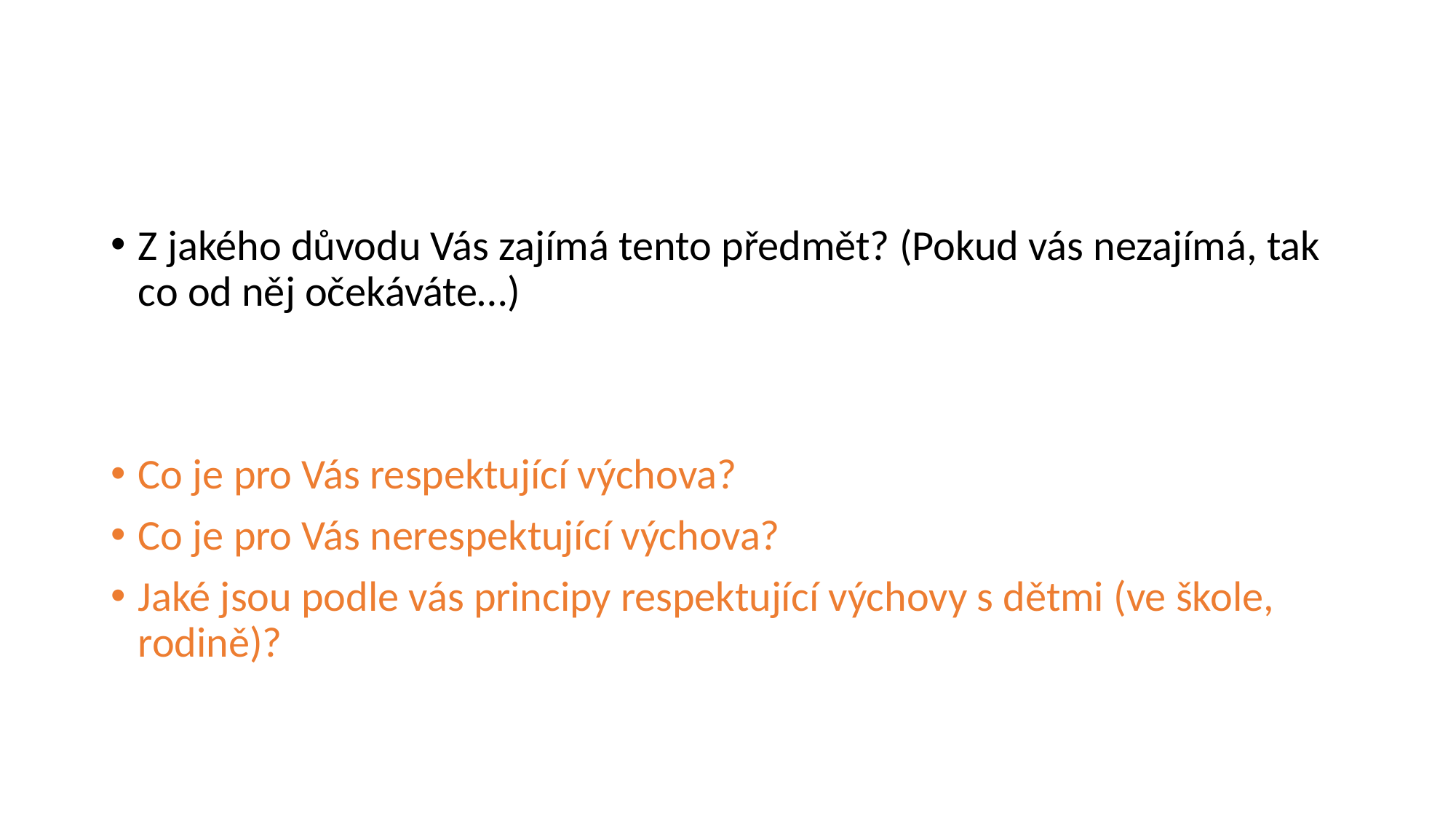

#
Z jakého důvodu Vás zajímá tento předmět? (Pokud vás nezajímá, tak co od něj očekáváte…)

Co je pro Vás respektující výchova?
Co je pro Vás nerespektující výchova?
Jaké jsou podle vás principy respektující výchovy s dětmi (ve škole, rodině)?